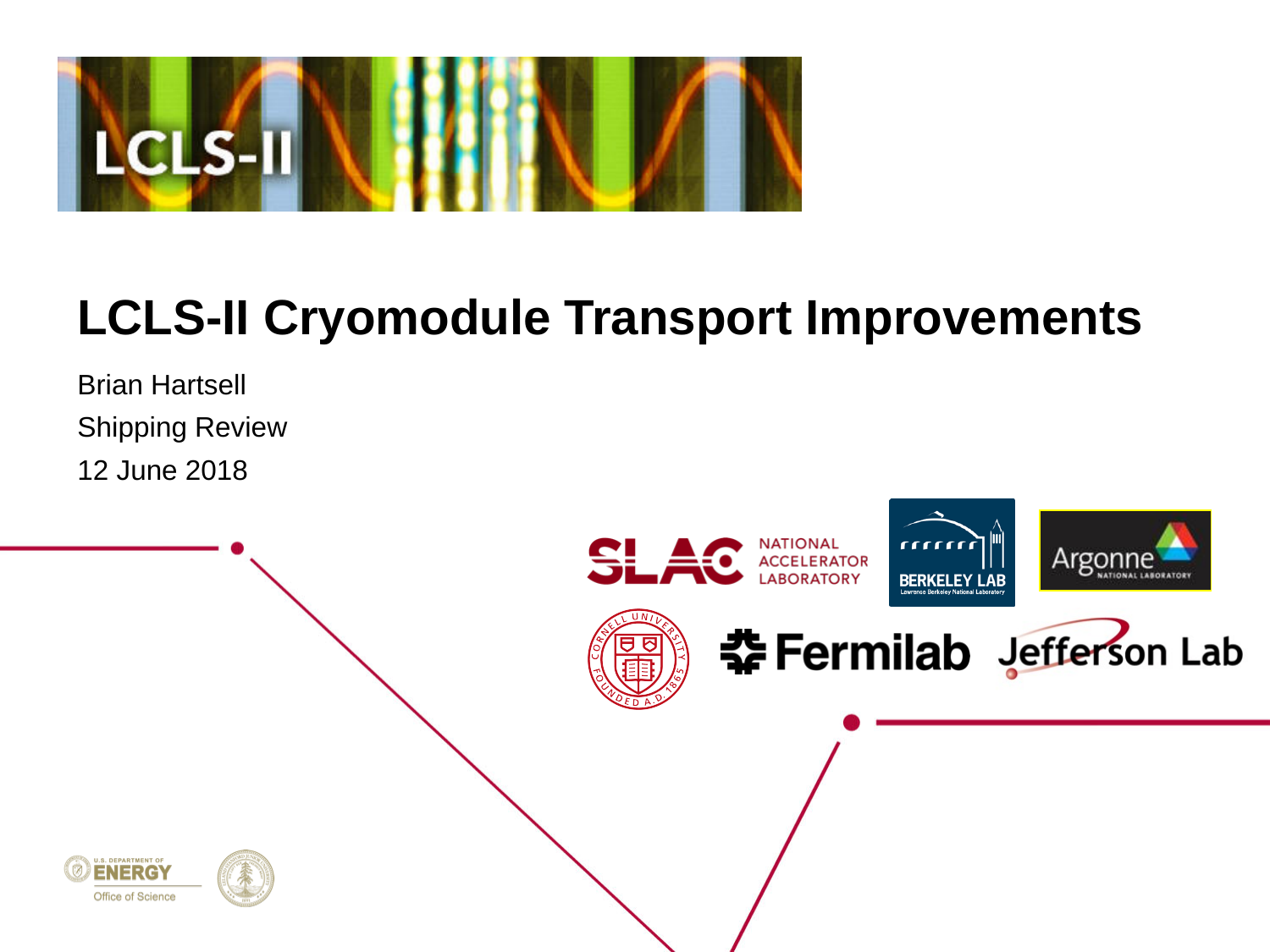

# LCLS-II Cryomodule Transport Improvements
Brian Hartsell
Shipping Review
12 June 2018